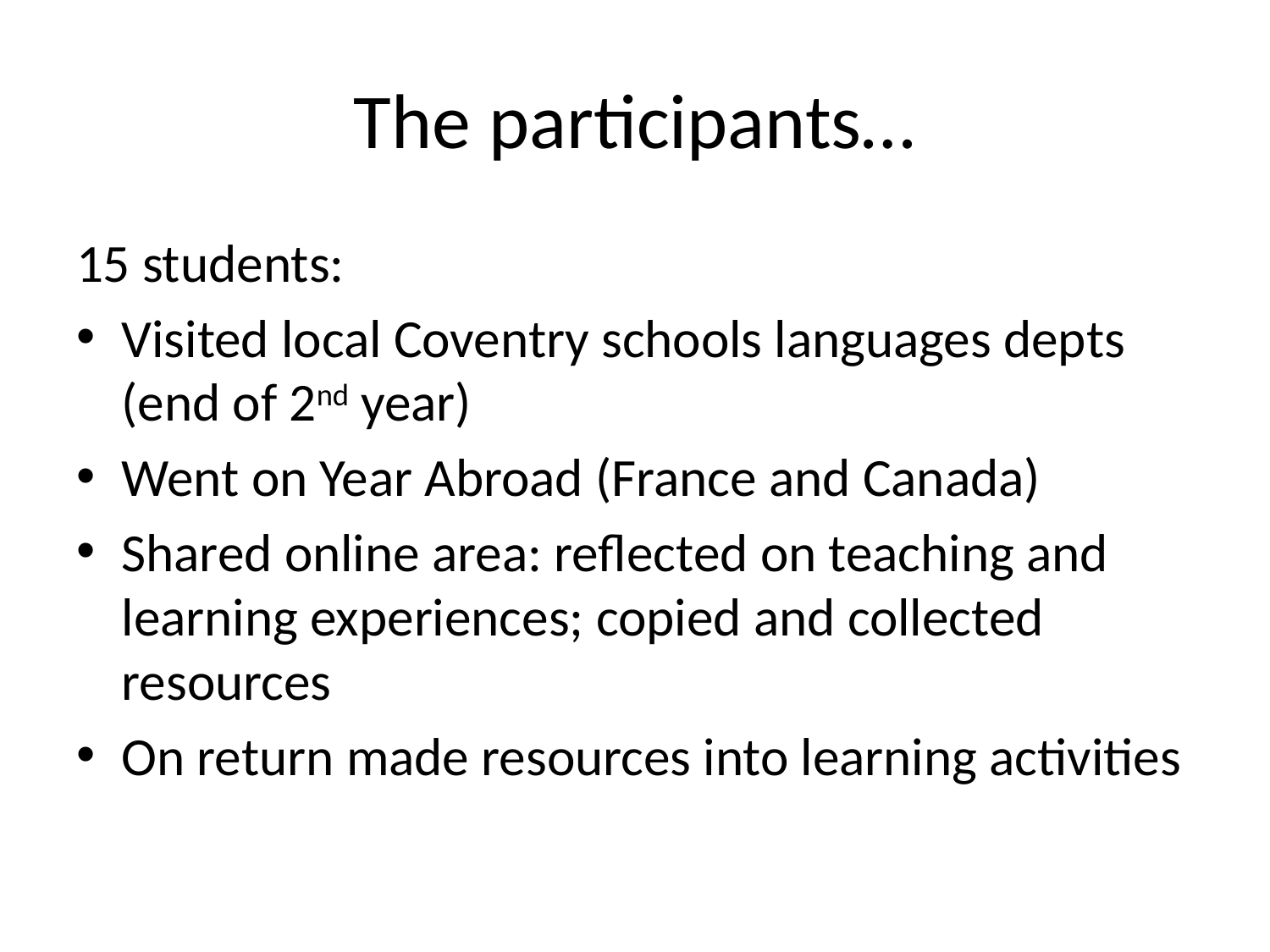

# The participants…
15 students:
Visited local Coventry schools languages depts (end of 2nd year)
Went on Year Abroad (France and Canada)
Shared online area: reflected on teaching and learning experiences; copied and collected resources
On return made resources into learning activities